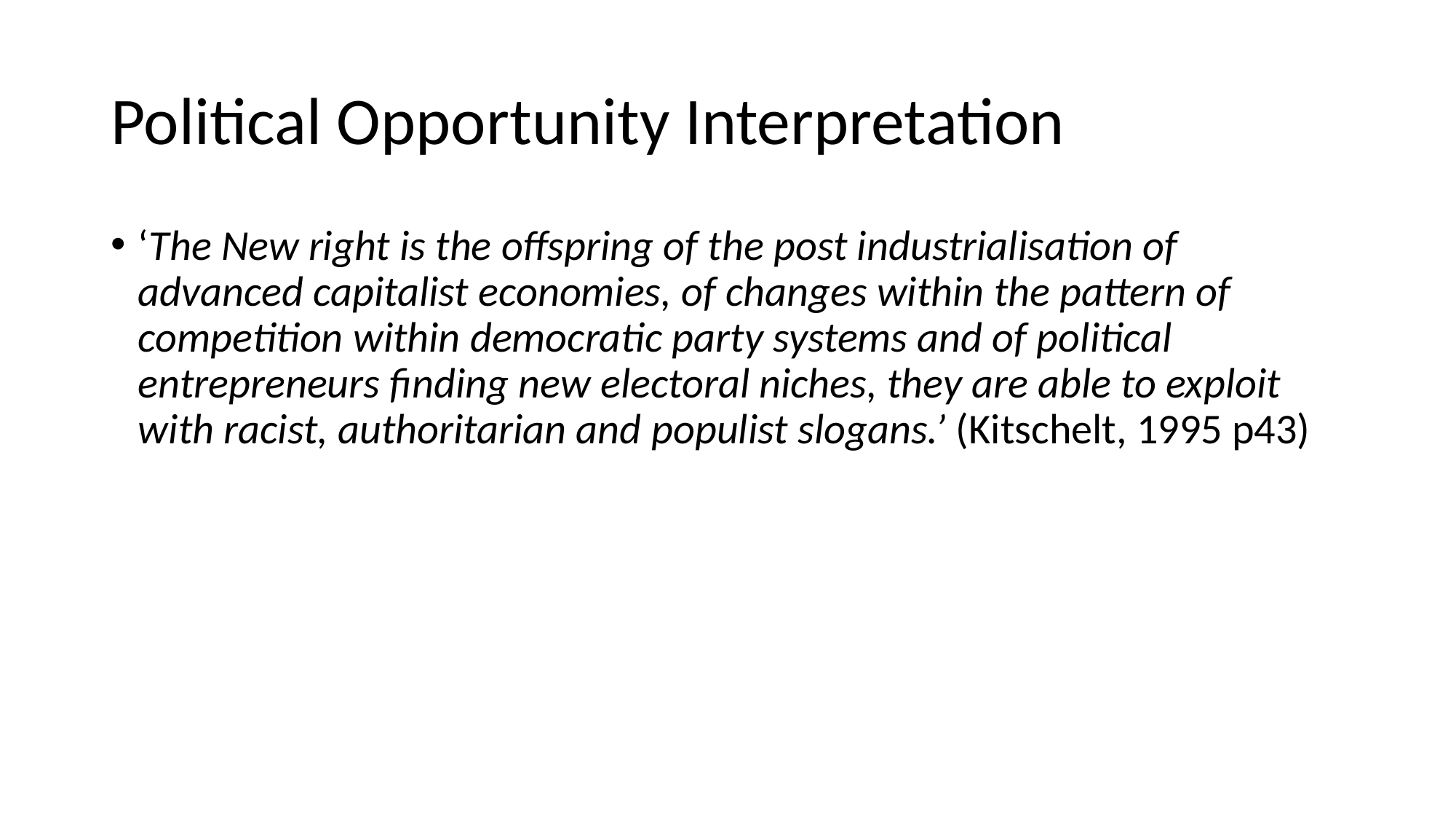

# Political Opportunity Interpretation
‘The New right is the offspring of the post industrialisation of advanced capitalist economies, of changes within the pattern of competition within democratic party systems and of political entrepreneurs finding new electoral niches, they are able to exploit with racist, authoritarian and populist slogans.’ (Kitschelt, 1995 p43)